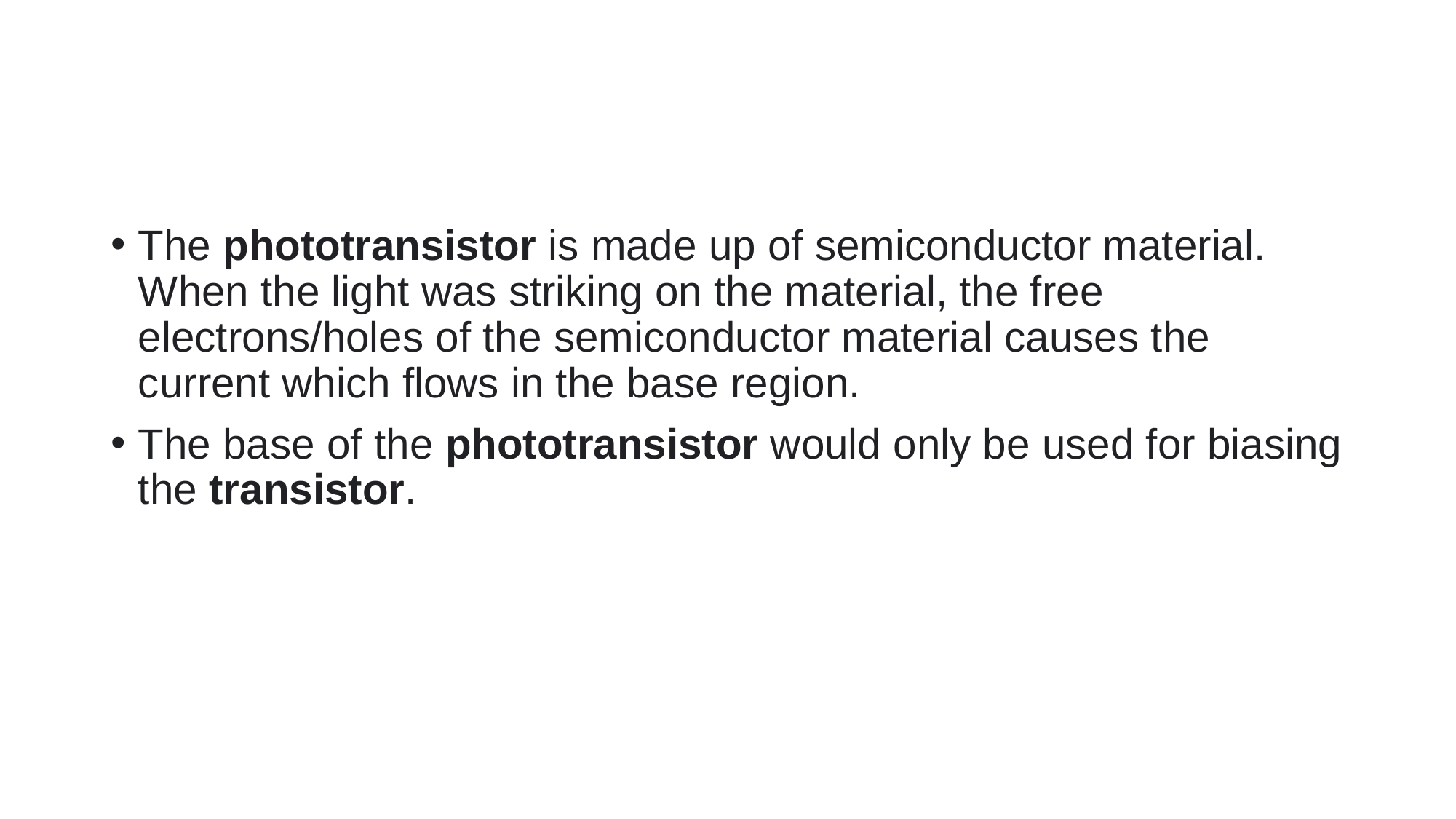

The phototransistor is made up of semiconductor material. When the light was striking on the material, the free electrons/holes of the semiconductor material causes the current which flows in the base region.
The base of the phototransistor would only be used for biasing the transistor.